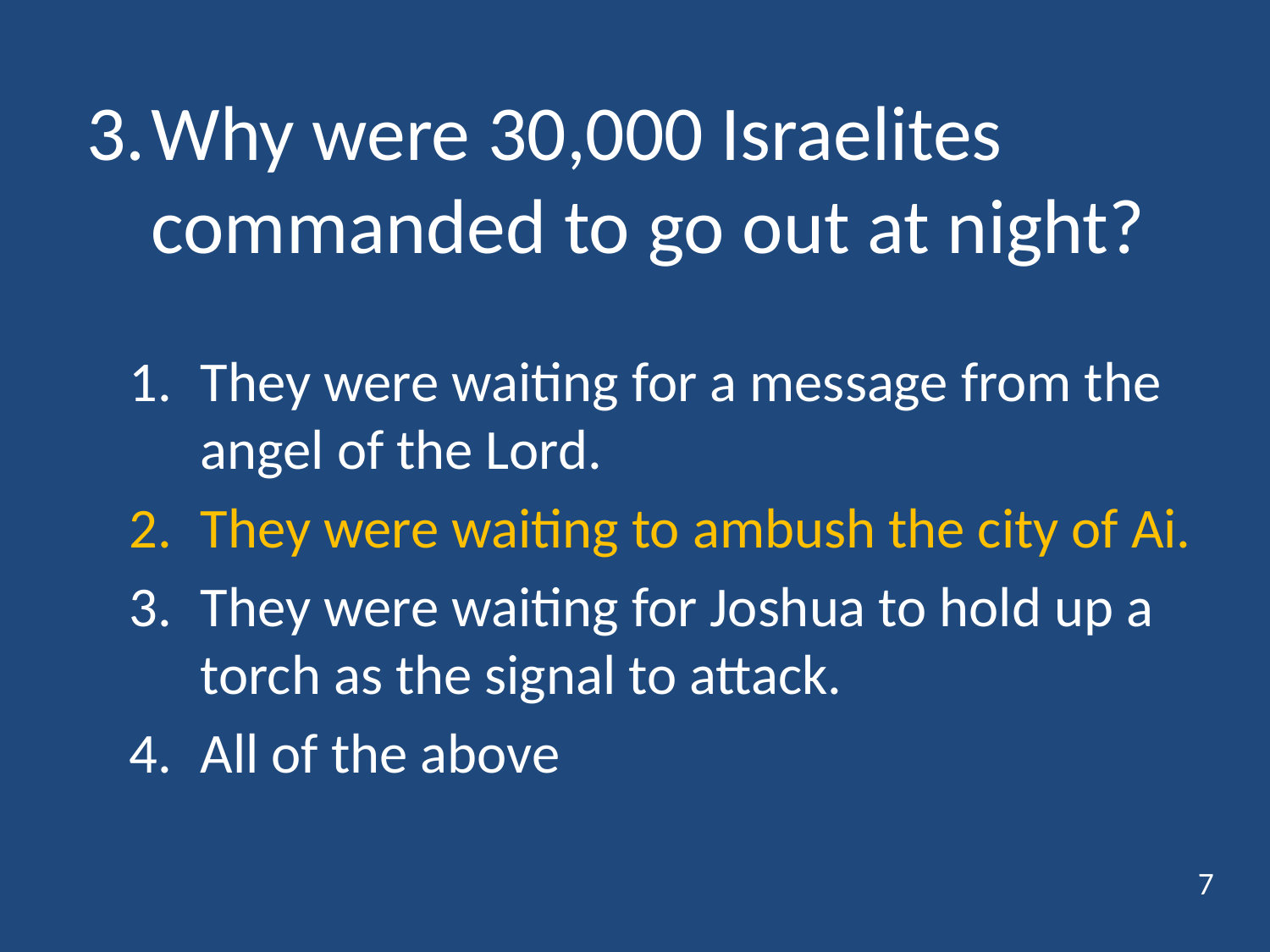

# 3.	Why were 30,000 Israelites commanded to go out at night?
They were waiting for a message from the angel of the Lord.
They were waiting to ambush the city of Ai.
They were waiting for Joshua to hold up a torch as the signal to attack.
All of the above
7